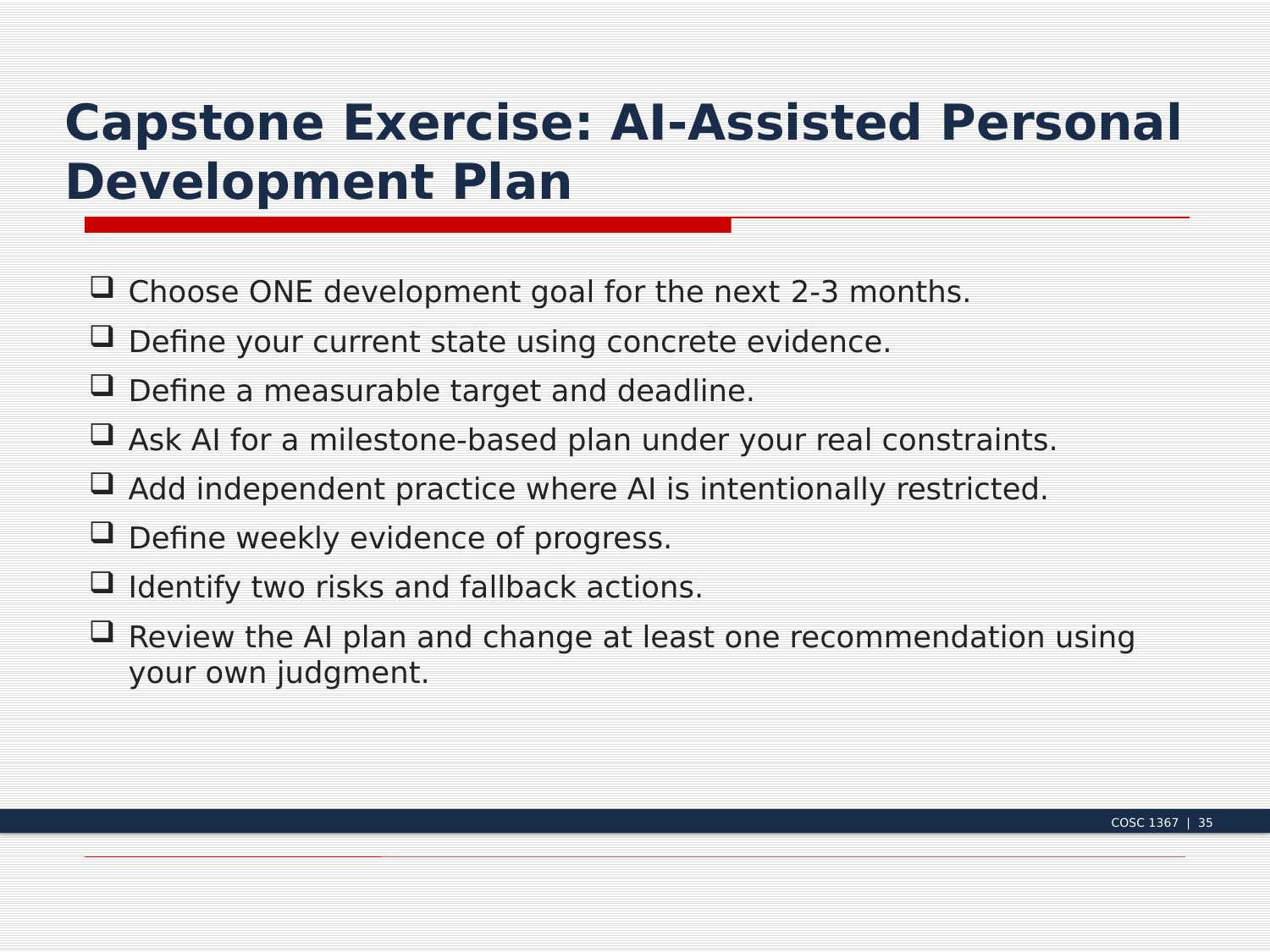

Capstone Exercise: AI-Assisted Personal Development Plan
Choose ONE development goal for the next 2-3 months.
Define your current state using concrete evidence.
Define a measurable target and deadline.
Ask AI for a milestone-based plan under your real constraints.
Add independent practice where AI is intentionally restricted.
Define weekly evidence of progress.
Identify two risks and fallback actions.
Review the AI plan and change at least one recommendation using your own judgment.

COSC 1367  |  35